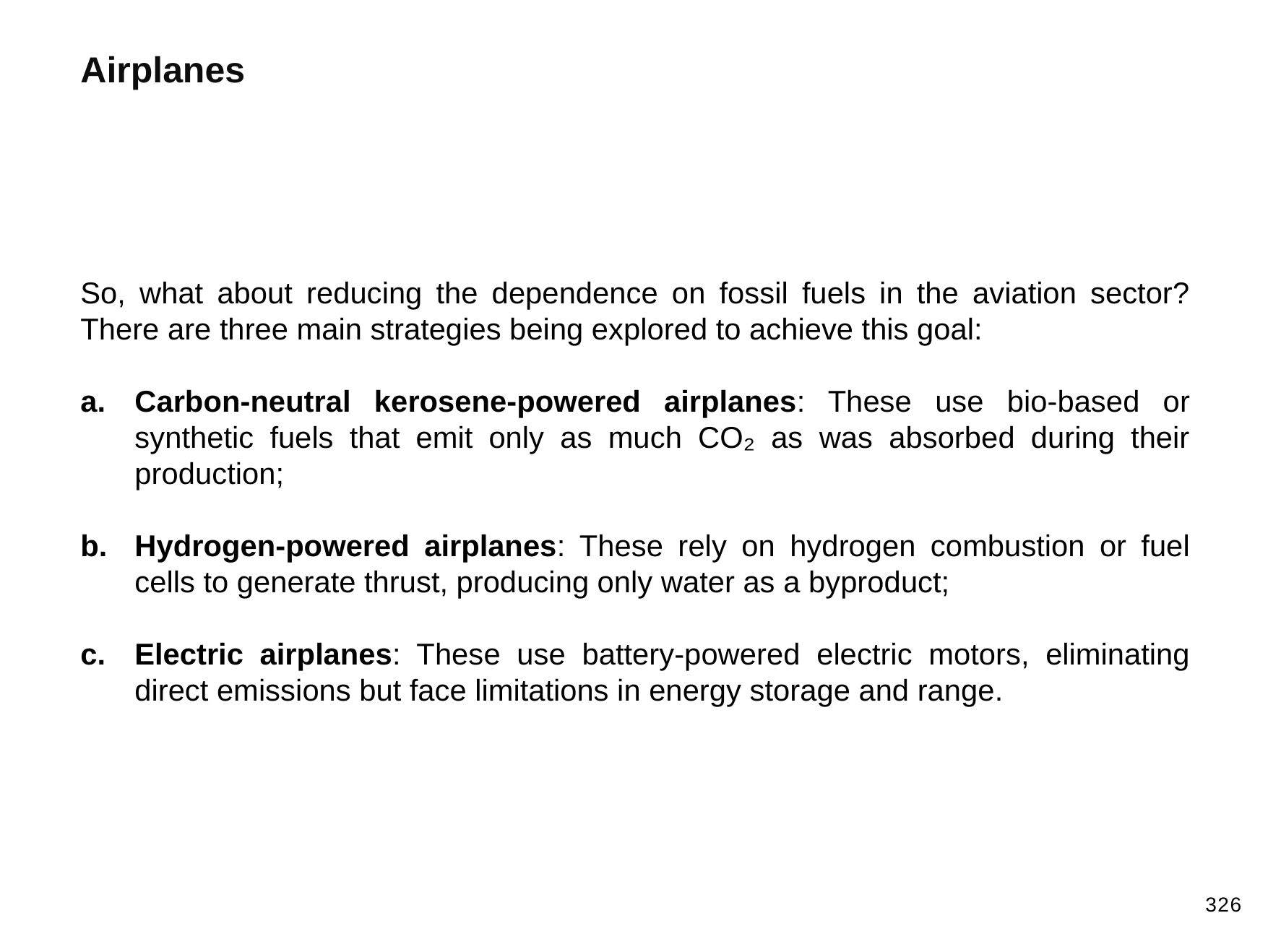

Airplanes
So, what about reducing the dependence on fossil fuels in the aviation sector? There are three main strategies being explored to achieve this goal:

Carbon-neutral kerosene-powered airplanes: These use bio-based or synthetic fuels that emit only as much CO₂ as was absorbed during their production;

Hydrogen-powered airplanes: These rely on hydrogen combustion or fuel cells to generate thrust, producing only water as a byproduct;

Electric airplanes: These use battery-powered electric motors, eliminating direct emissions but face limitations in energy storage and range.
326